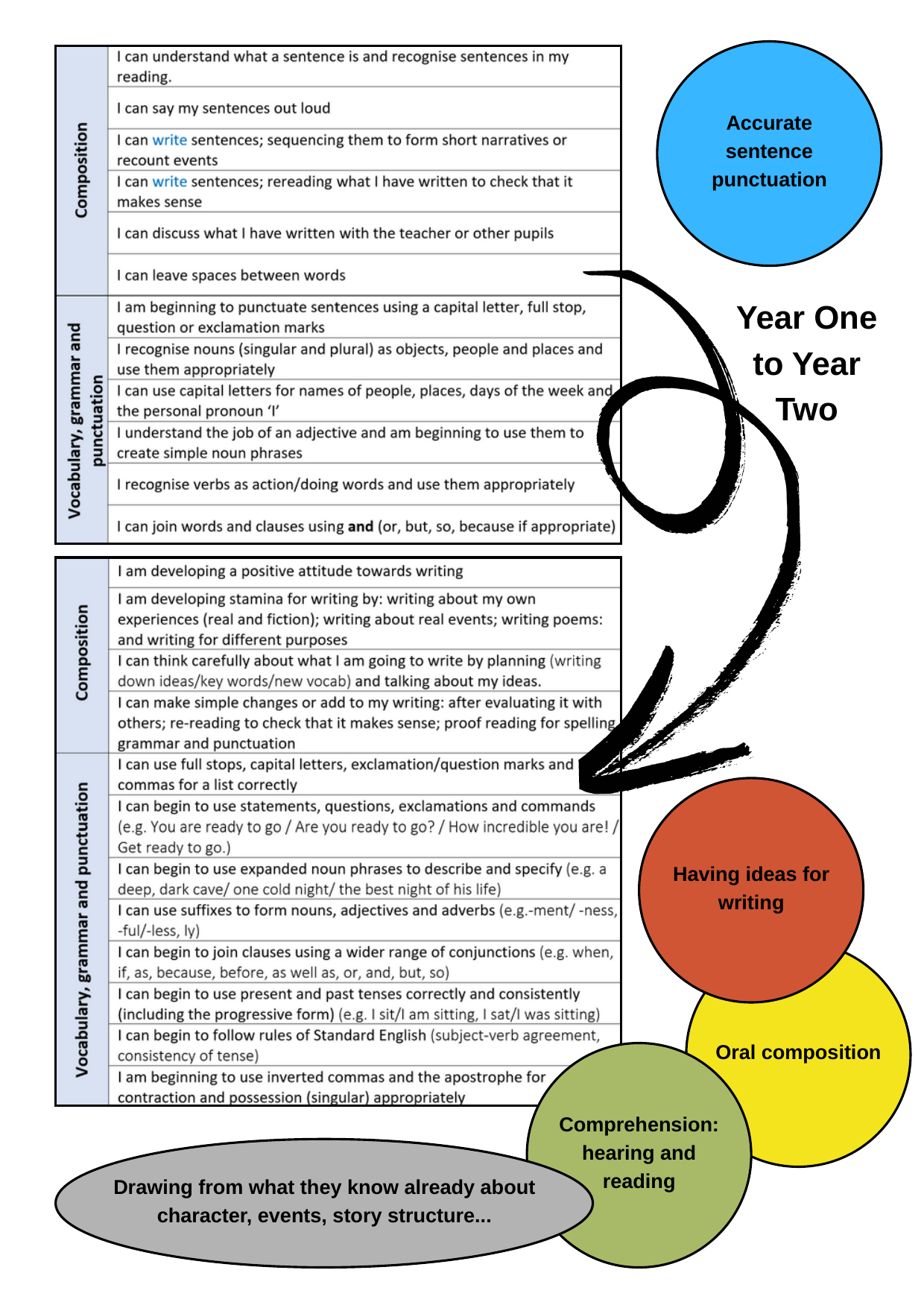

Accurate sentence punctuation

Year One to Year Two

Having ideas for writing

Oral composition

Comprehension: hearing and reading

Drawing from what they know already about character, events, story structure...